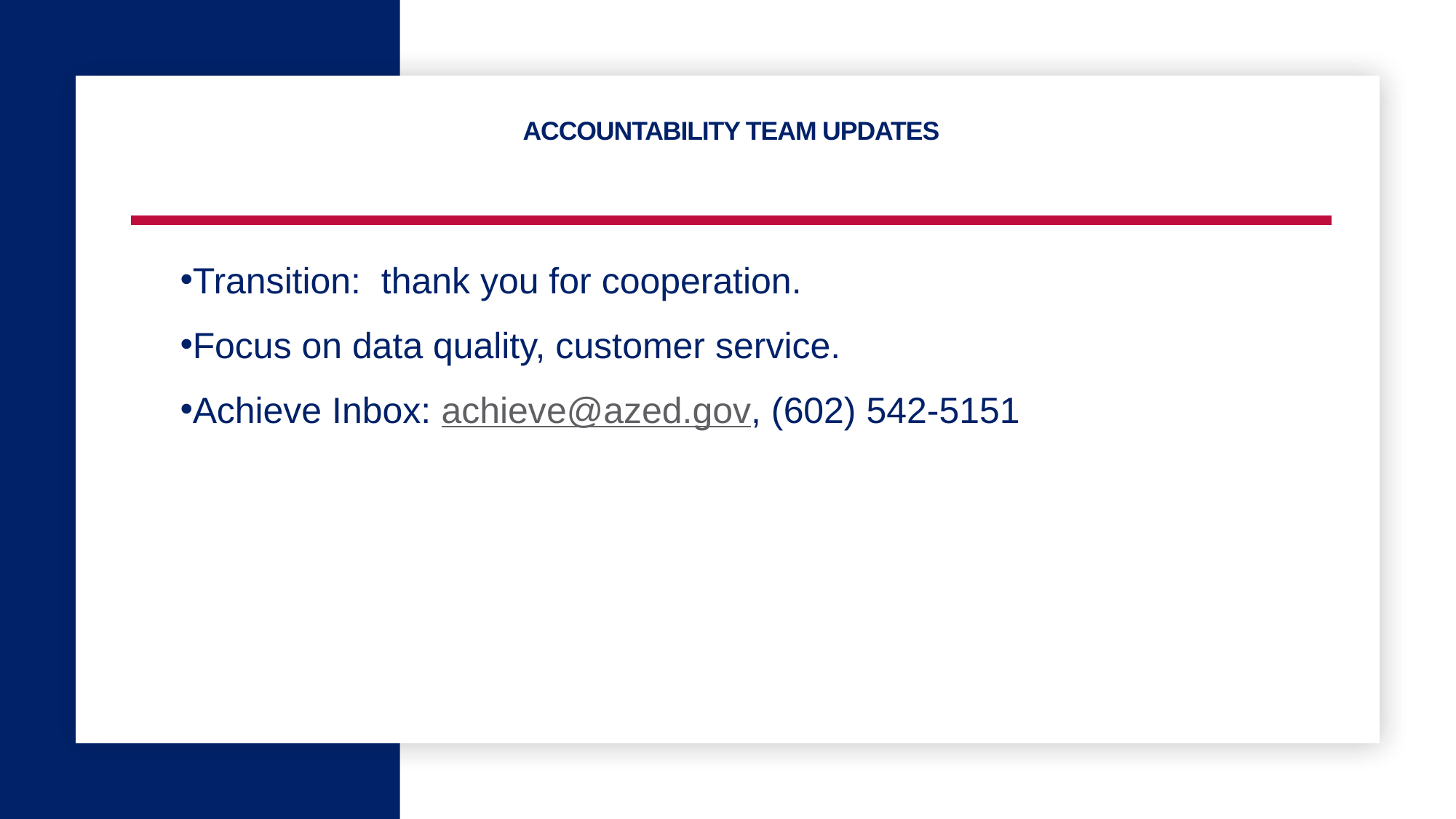

# Accountability Team updates
Transition:  thank you for cooperation.
Focus on data quality, customer service.
Achieve Inbox: achieve@azed.gov, (602) 542-5151